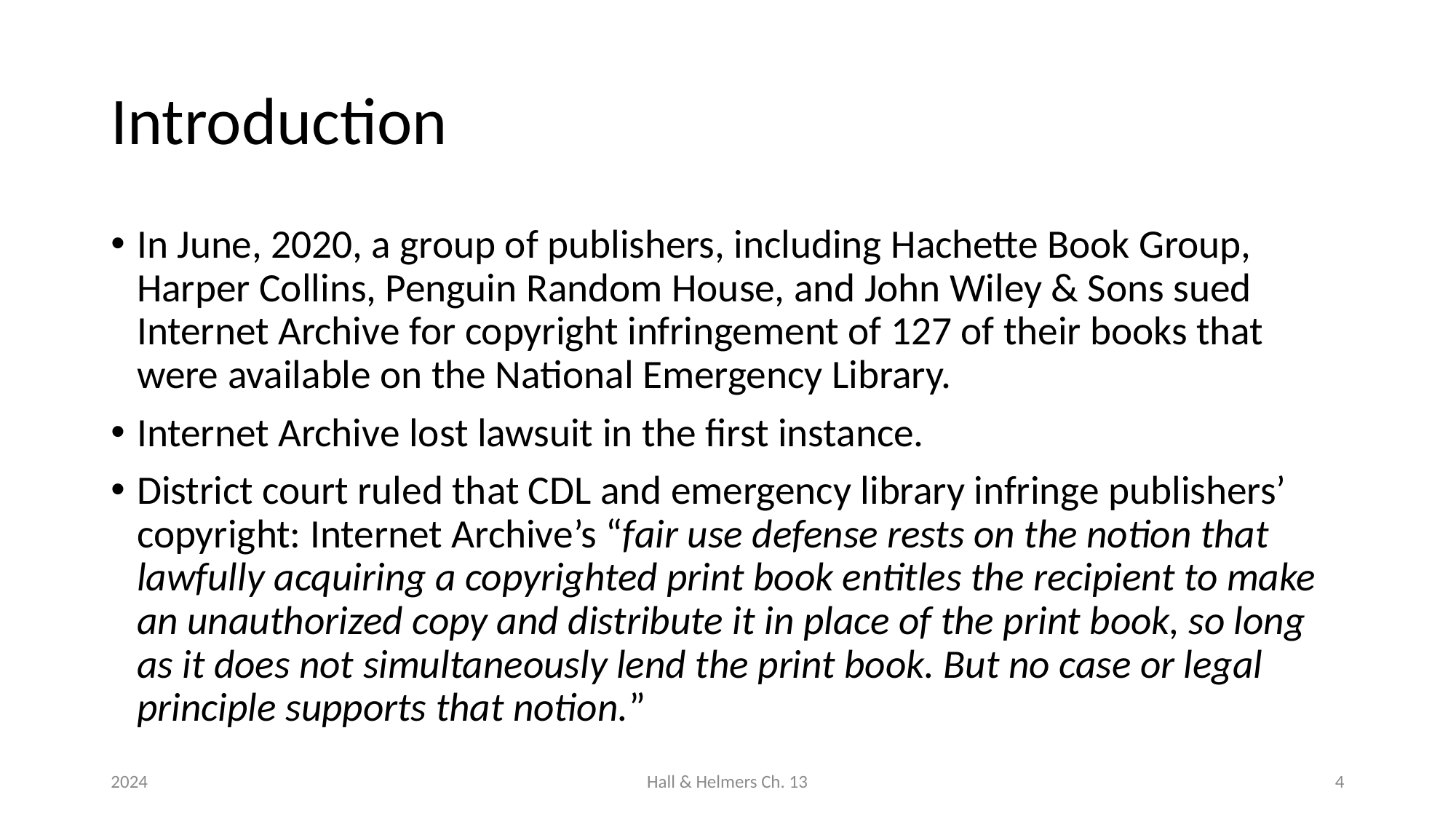

# Introduction
In June, 2020, a group of publishers, including Hachette Book Group, Harper Collins, Penguin Random House, and John Wiley & Sons sued Internet Archive for copyright infringement of 127 of their books that were available on the National Emergency Library.
Internet Archive lost lawsuit in the first instance.
District court ruled that CDL and emergency library infringe publishers’ copyright: Internet Archive’s “fair use defense rests on the notion that lawfully acquiring a copyrighted print book entitles the recipient to make an unauthorized copy and distribute it in place of the print book, so long as it does not simultaneously lend the print book. But no case or legal principle supports that notion.”

2024
Hall & Helmers Ch. 13
4